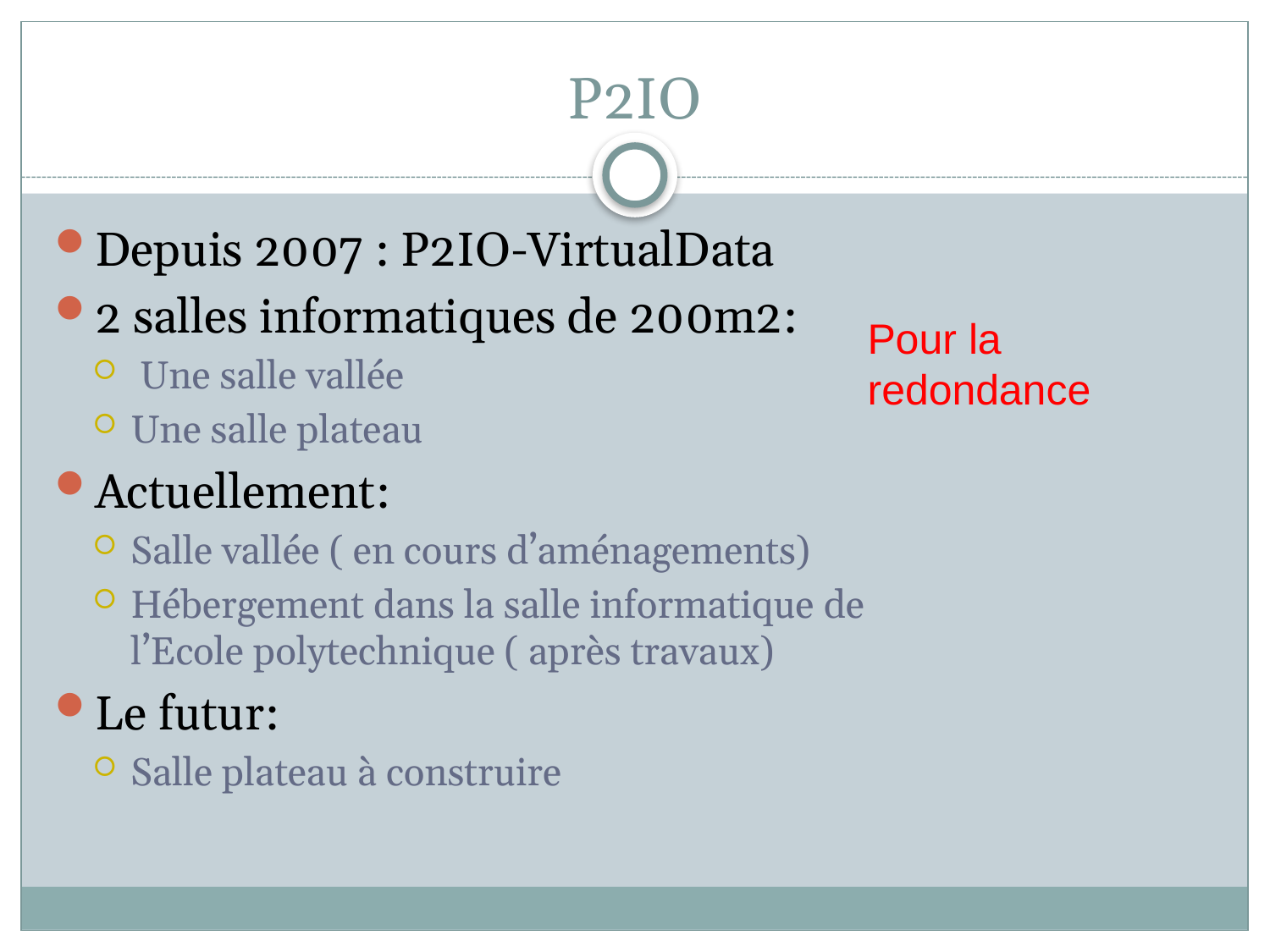

# P2IO
Depuis 2007 : P2IO-VirtualData
2 salles informatiques de 200m2:
 Une salle vallée
Une salle plateau
Actuellement:
Salle vallée ( en cours d’aménagements)
Hébergement dans la salle informatique de l’Ecole polytechnique ( après travaux)
Le futur:
Salle plateau à construire

Pour la redondance